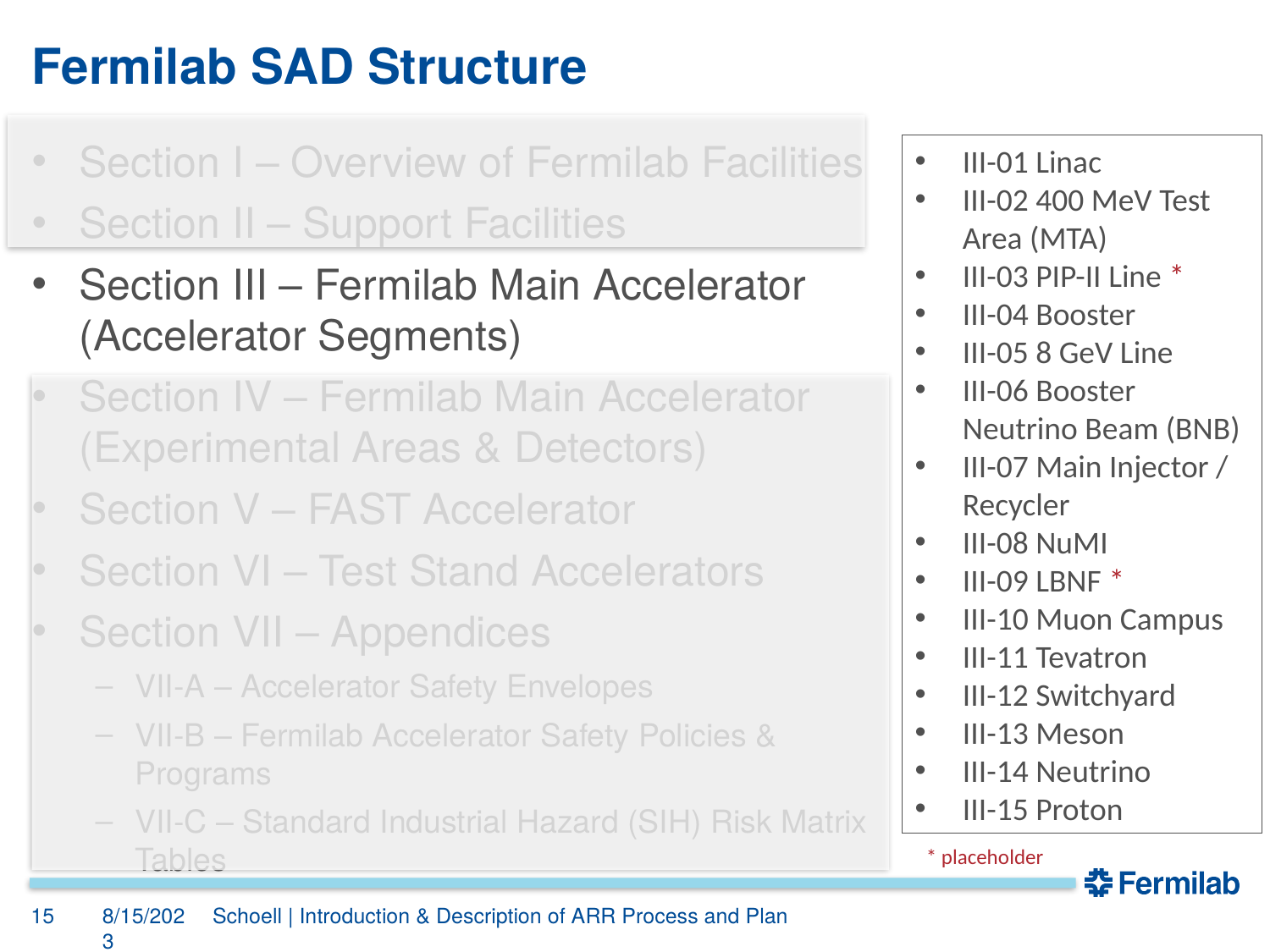

# Fermilab SAD Structure

Section I – Overview of Fermilab Facilities
Section II – Support Facilities
Section III – Fermilab Main Accelerator (Accelerator Segments)
Section IV – Fermilab Main Accelerator (Experimental Areas & Detectors)
Section V – FAST Accelerator
Section VI – Test Stand Accelerators
Section VII – Appendices
VII-A – Accelerator Safety Envelopes
VII-B – Fermilab Accelerator Safety Policies & Programs
VII-C – Standard Industrial Hazard (SIH) Risk Matrix Tables
III-01 Linac
III-02 400 MeV Test Area (MTA)
III-03 PIP-II Line *
III-04 Booster
III-05 8 GeV Line
III-06 Booster Neutrino Beam (BNB)
III-07 Main Injector / Recycler
III-08 NuMI
III-09 LBNF *
III-10 Muon Campus
III-11 Tevatron
III-12 Switchyard
III-13 Meson
III-14 Neutrino
III-15 Proton

* placeholder

15
8/15/2023
Schoell | Introduction & Description of ARR Process and Plan